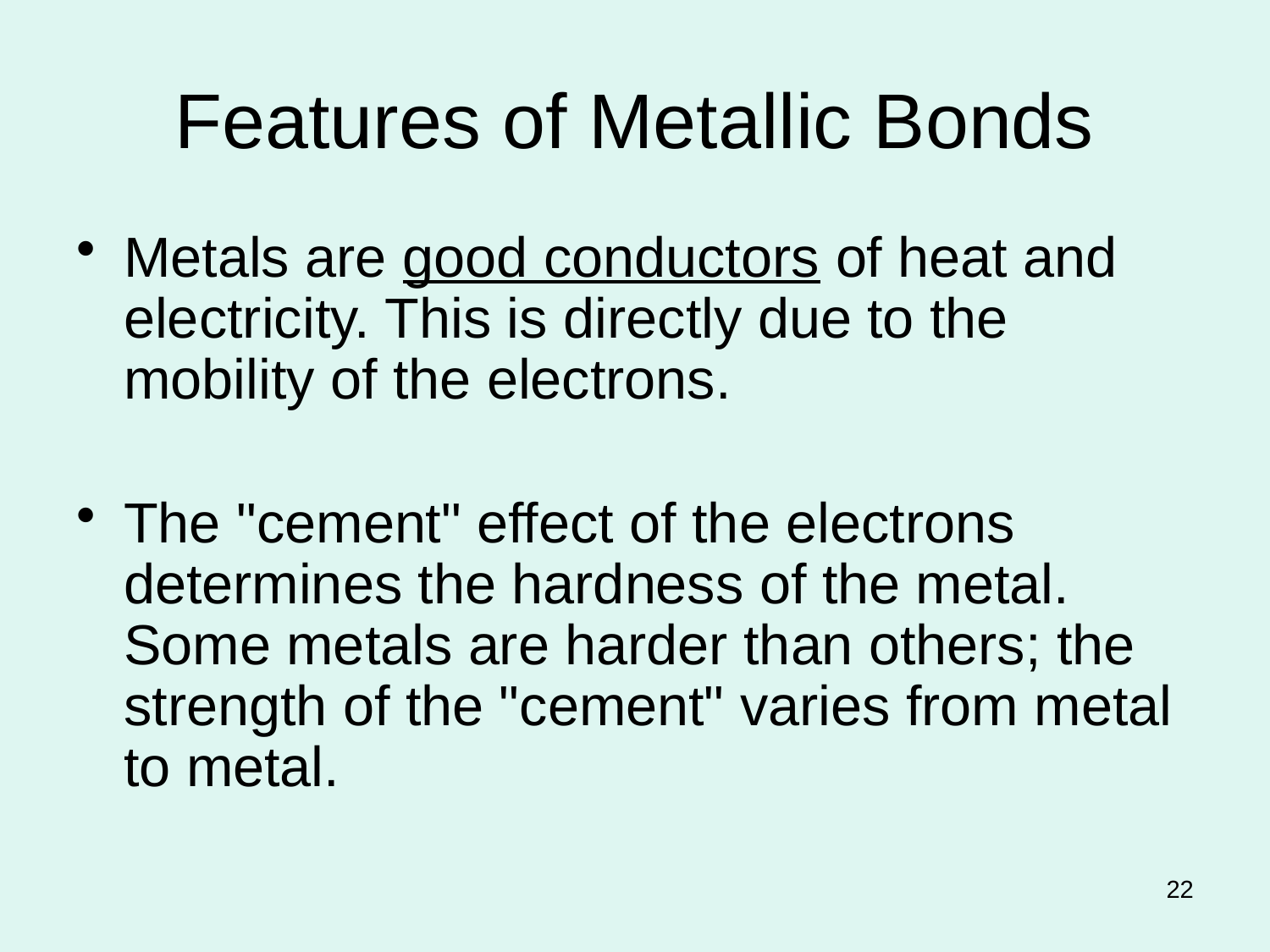

# Features of Metallic Bonds
Metals are good conductors of heat and electricity. This is directly due to the mobility of the electrons.

The "cement" effect of the electrons determines the hardness of the metal.  Some metals are harder than others; the strength of the "cement" varies from metal to metal.

22